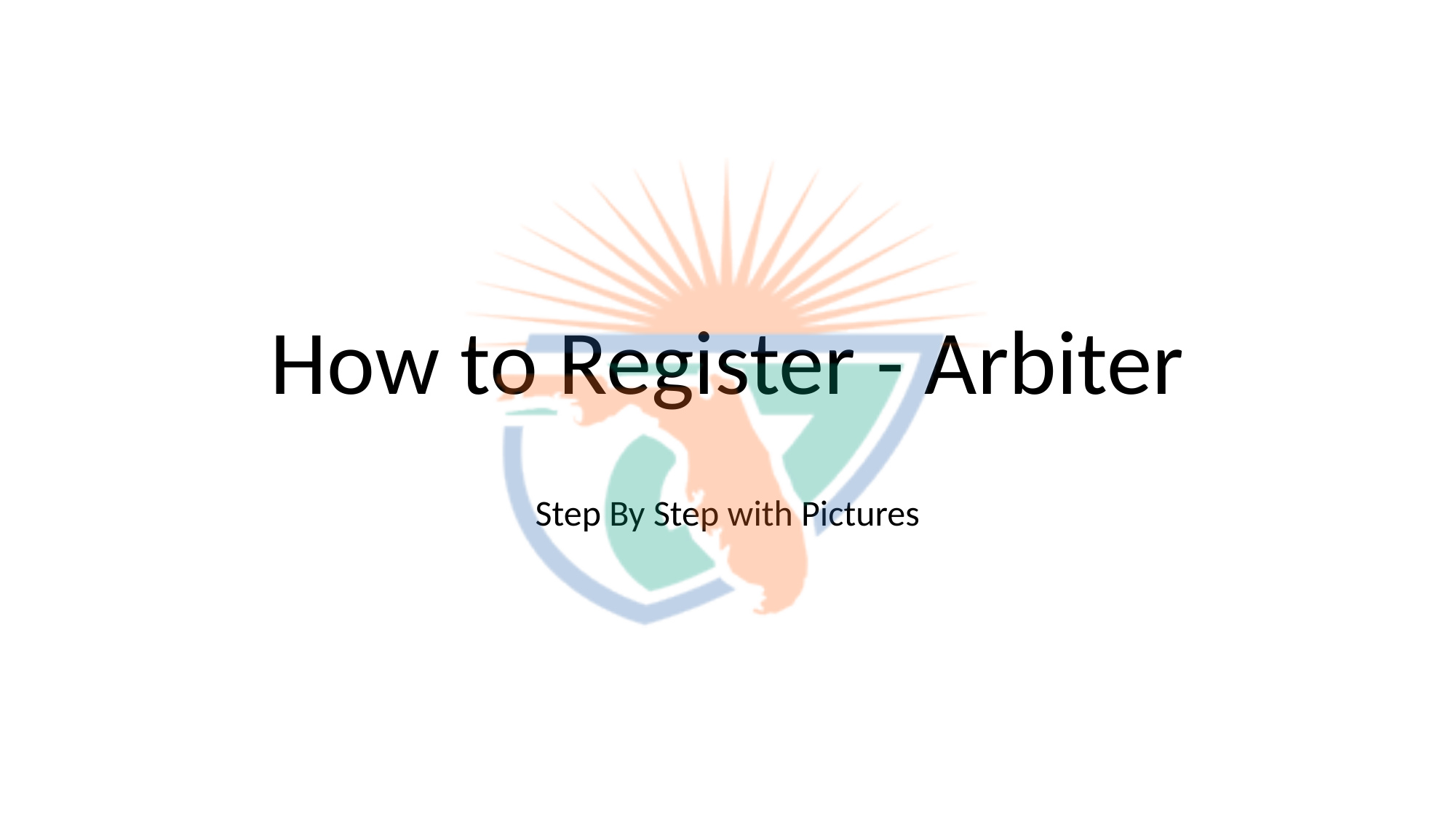

# How to Register - Arbiter

Step By Step with Pictures